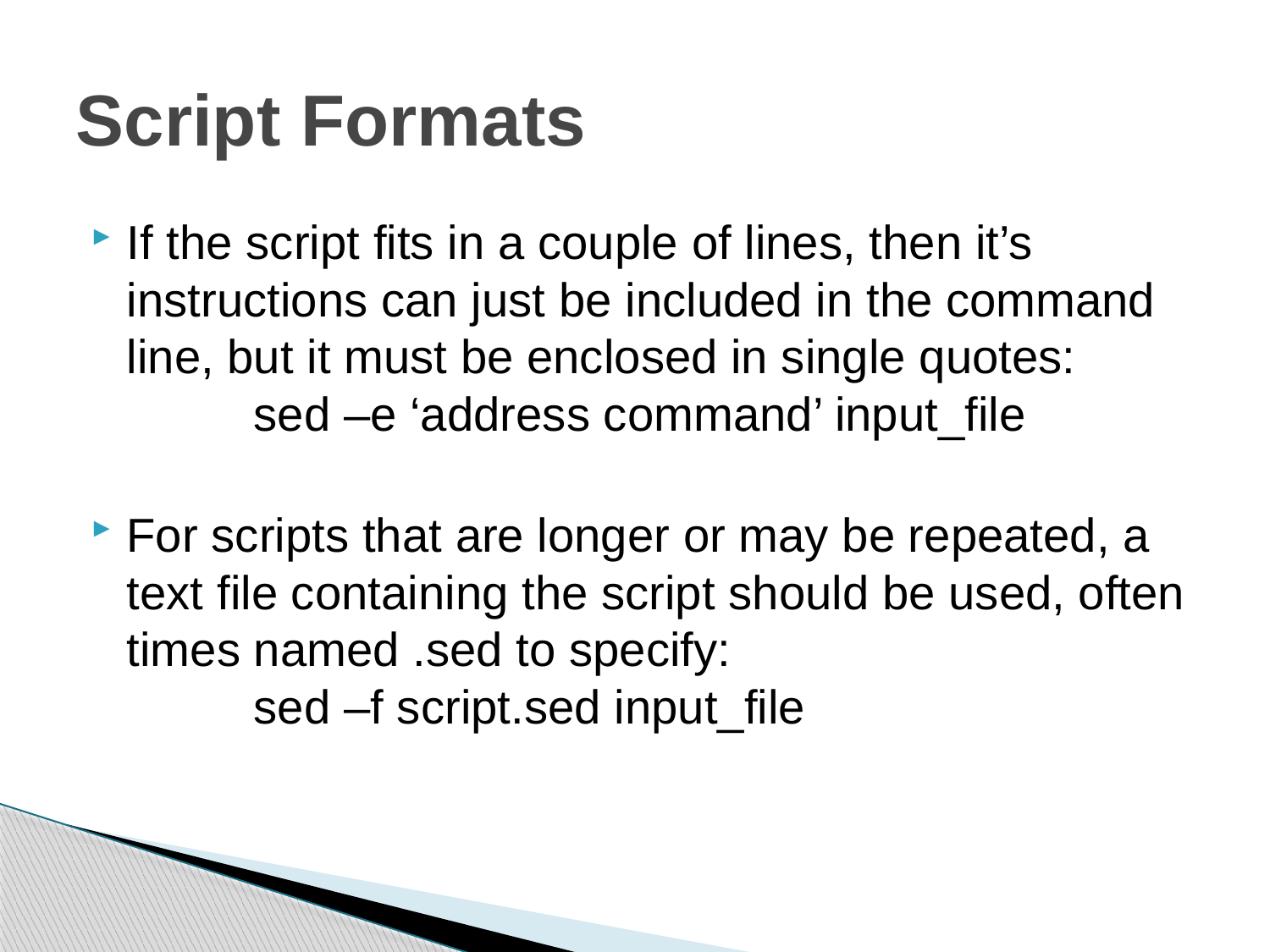

# Script Formats
If the script fits in a couple of lines, then it’s instructions can just be included in the command line, but it must be enclosed in single quotes:
	sed –e ‘address command’ input_file
For scripts that are longer or may be repeated, a text file containing the script should be used, often times named .sed to specify:
	sed –f script.sed input_file